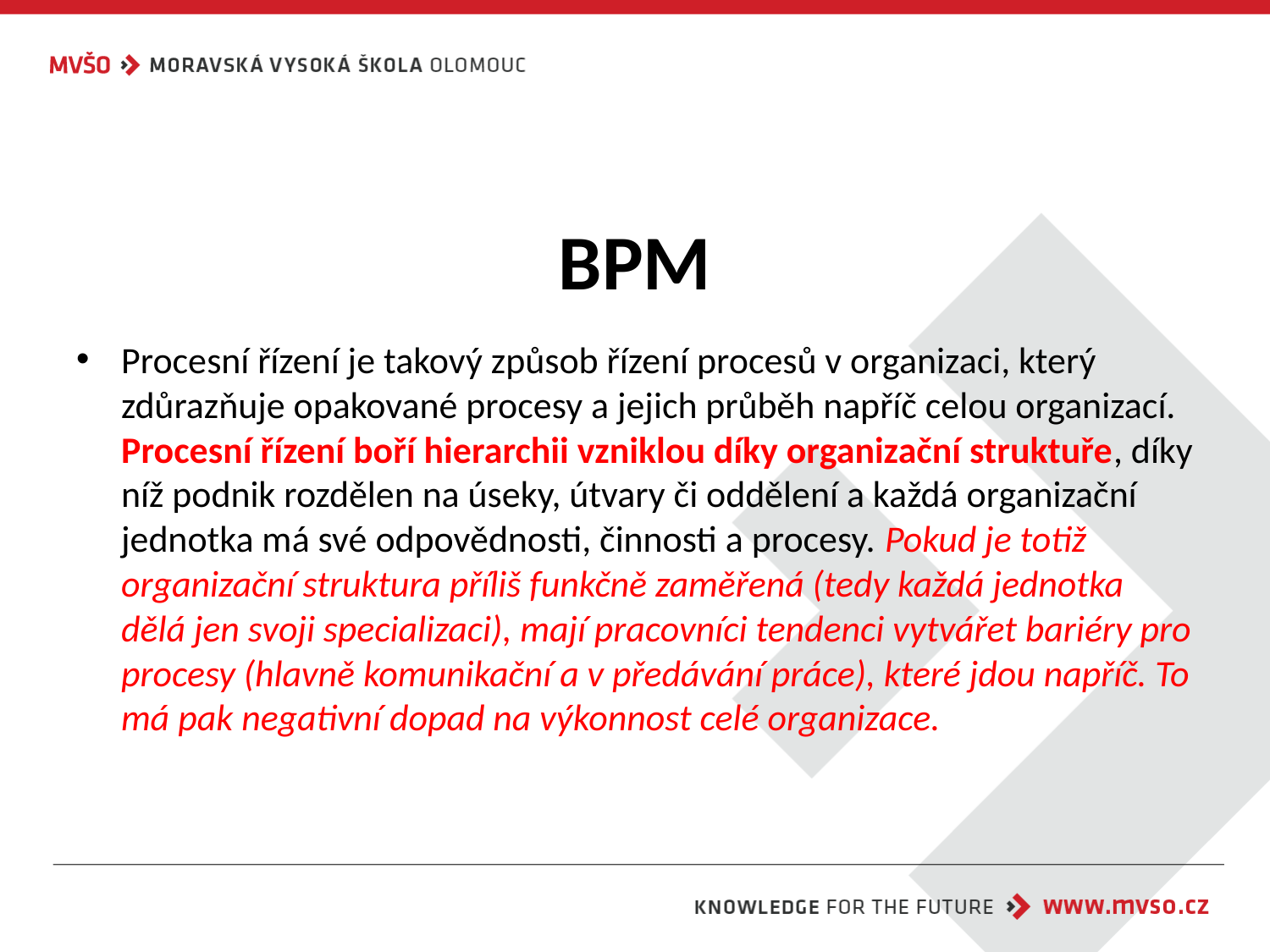

# BPM
Procesní řízení je takový způsob řízení procesů v organizaci, který zdůrazňuje opakované procesy a jejich průběh napříč celou organizací. Procesní řízení boří hierarchii vzniklou díky organizační struktuře, díky níž podnik rozdělen na úseky, útvary či oddělení a každá organizační jednotka má své odpovědnosti, činnosti a procesy. Pokud je totiž organizační struktura příliš funkčně zaměřená (tedy každá jednotka dělá jen svoji specializaci), mají pracovníci tendenci vytvářet bariéry pro procesy (hlavně komunikační a v předávání práce), které jdou napříč. To má pak negativní dopad na výkonnost celé organizace.